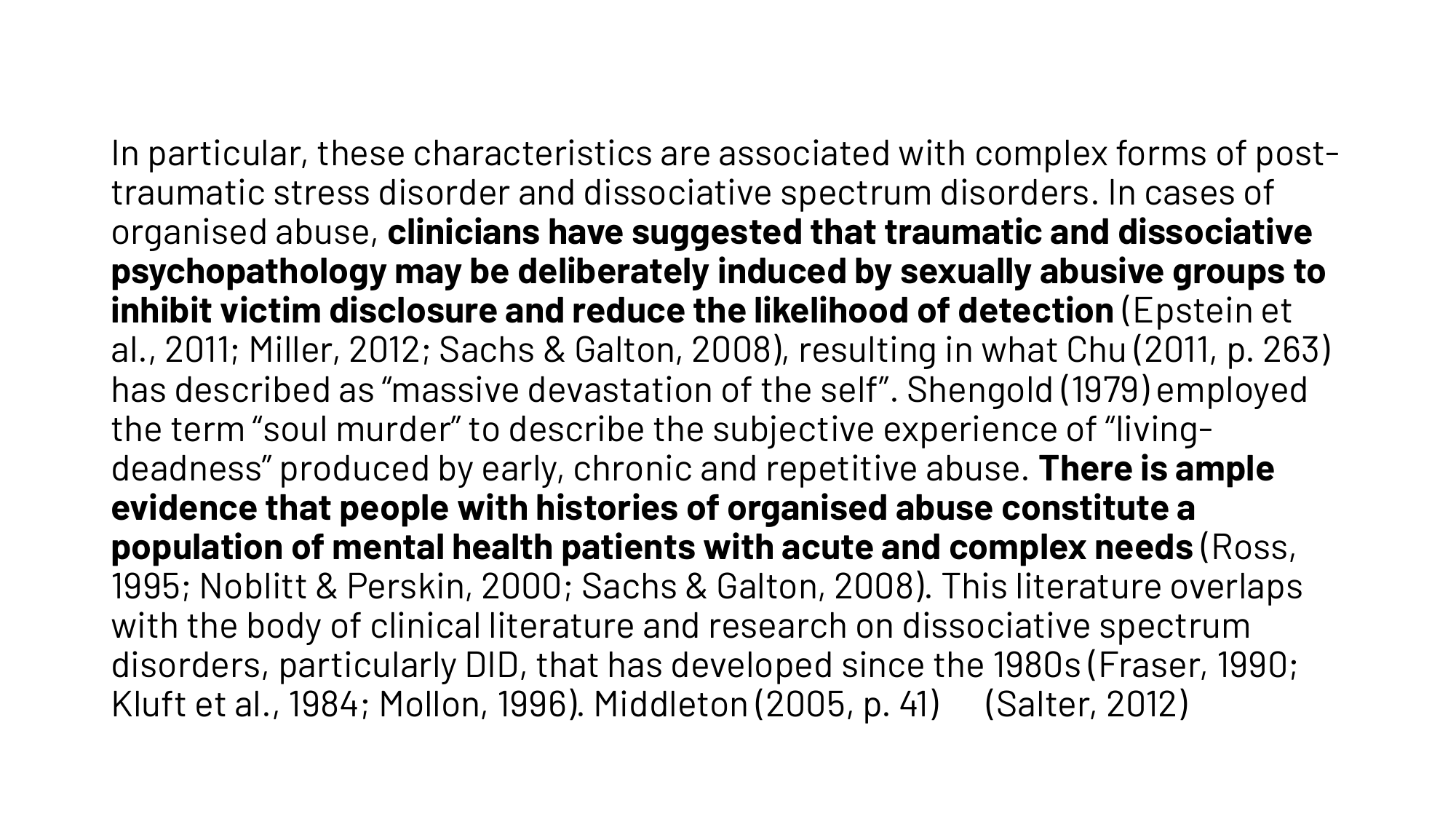

#

In particular, these characteristics are associated with complex forms of post-traumatic stress disorder and dissociative spectrum disorders. In cases of organised abuse, clinicians have suggested that traumatic and dissociative psychopathology may be deliberately induced by sexually abusive groups to inhibit victim disclosure and reduce the likelihood of detection (Epstein et al., 2011; Miller, 2012; Sachs & Galton, 2008), resulting in what Chu (2011, p. 263) has described as “massive devastation of the self”. Shengold (1979) employed the term “soul murder” to describe the subjective experience of “living-deadness” produced by early, chronic and repetitive abuse. There is ample evidence that people with histories of organised abuse constitute a population of mental health patients with acute and complex needs (Ross, 1995; Noblitt & Perskin, 2000; Sachs & Galton, 2008). This literature overlaps with the body of clinical literature and research on dissociative spectrum disorders, particularly DID, that has developed since the 1980s (Fraser, 1990; Kluft et al., 1984; Mollon, 1996). Middleton (2005, p. 41)	(Salter, 2012)